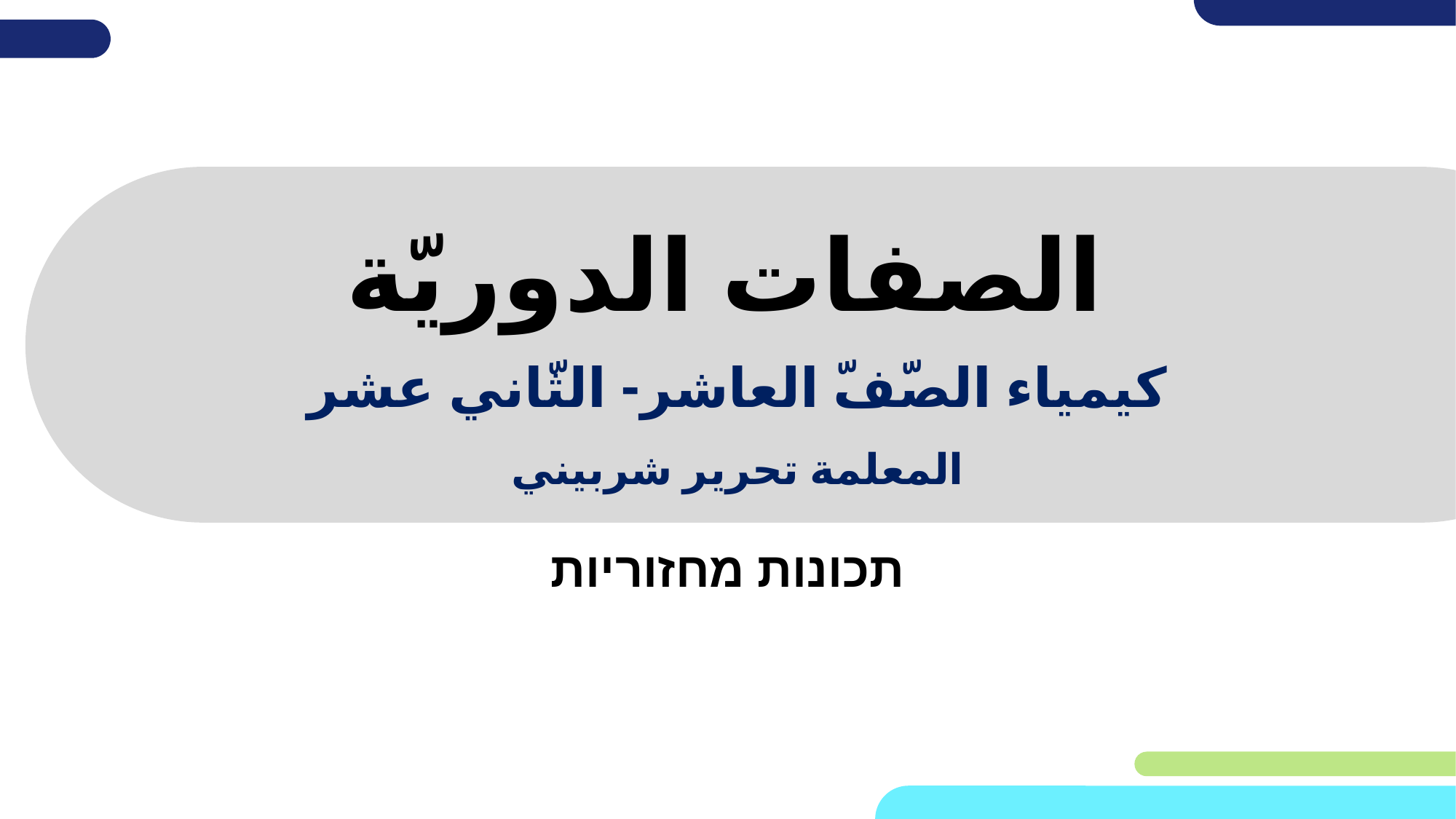

# الصفات الدوريّة

كيمياء الصّفّ العاشر- الثّاني عشر

المعلمة تحرير شربيني
תכונות מחזוריות